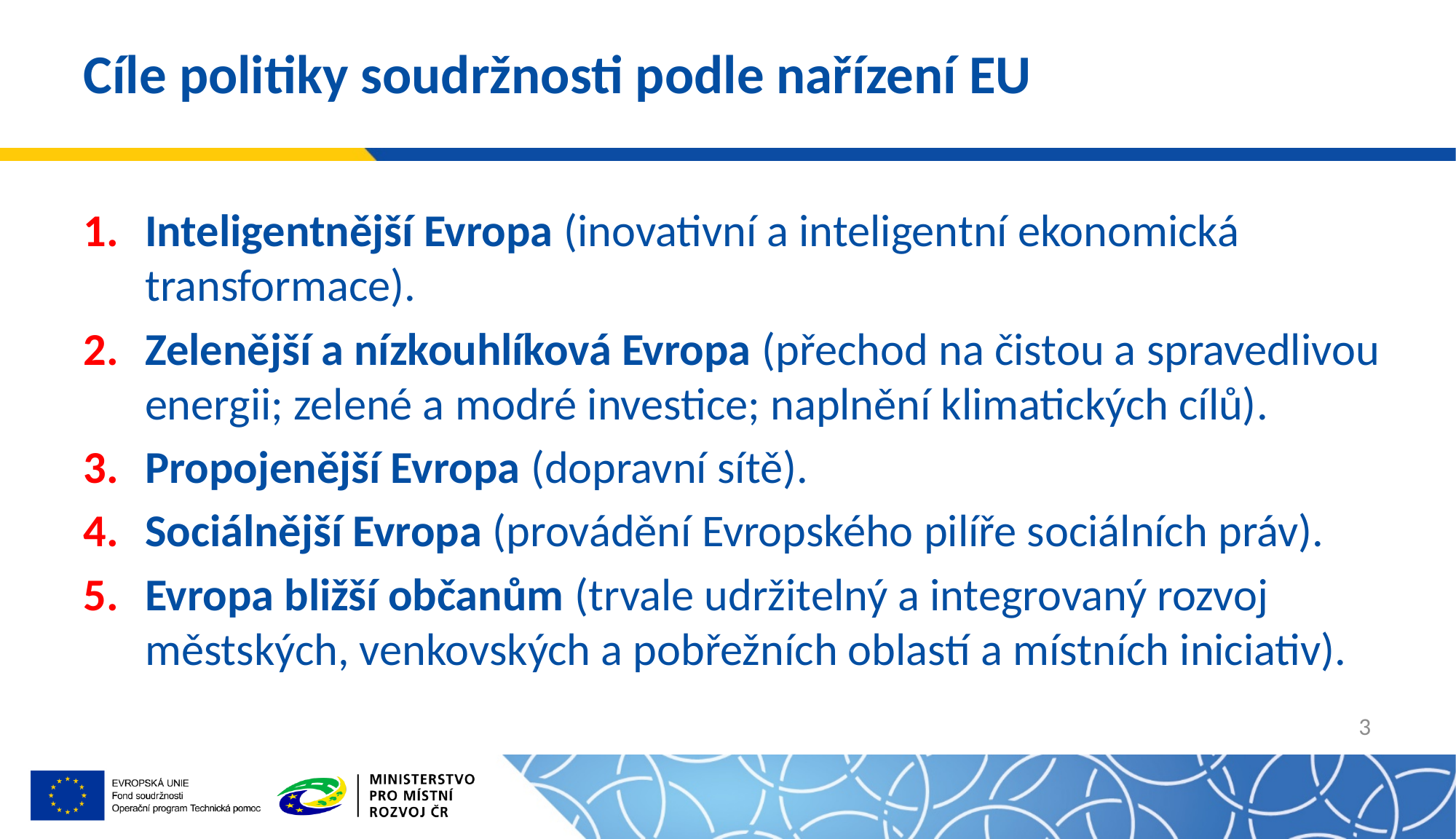

# Cíle politiky soudržnosti podle nařízení EU
Inteligentnější Evropa (inovativní a inteligentní ekonomická transformace).
Zelenější a nízkouhlíková Evropa (přechod na čistou a spravedlivou energii; zelené a modré investice; naplnění klimatických cílů).
Propojenější Evropa (dopravní sítě).
Sociálnější Evropa (provádění Evropského pilíře sociálních práv).
Evropa bližší občanům (trvale udržitelný a integrovaný rozvoj městských, venkovských a pobřežních oblastí a místních iniciativ).

3